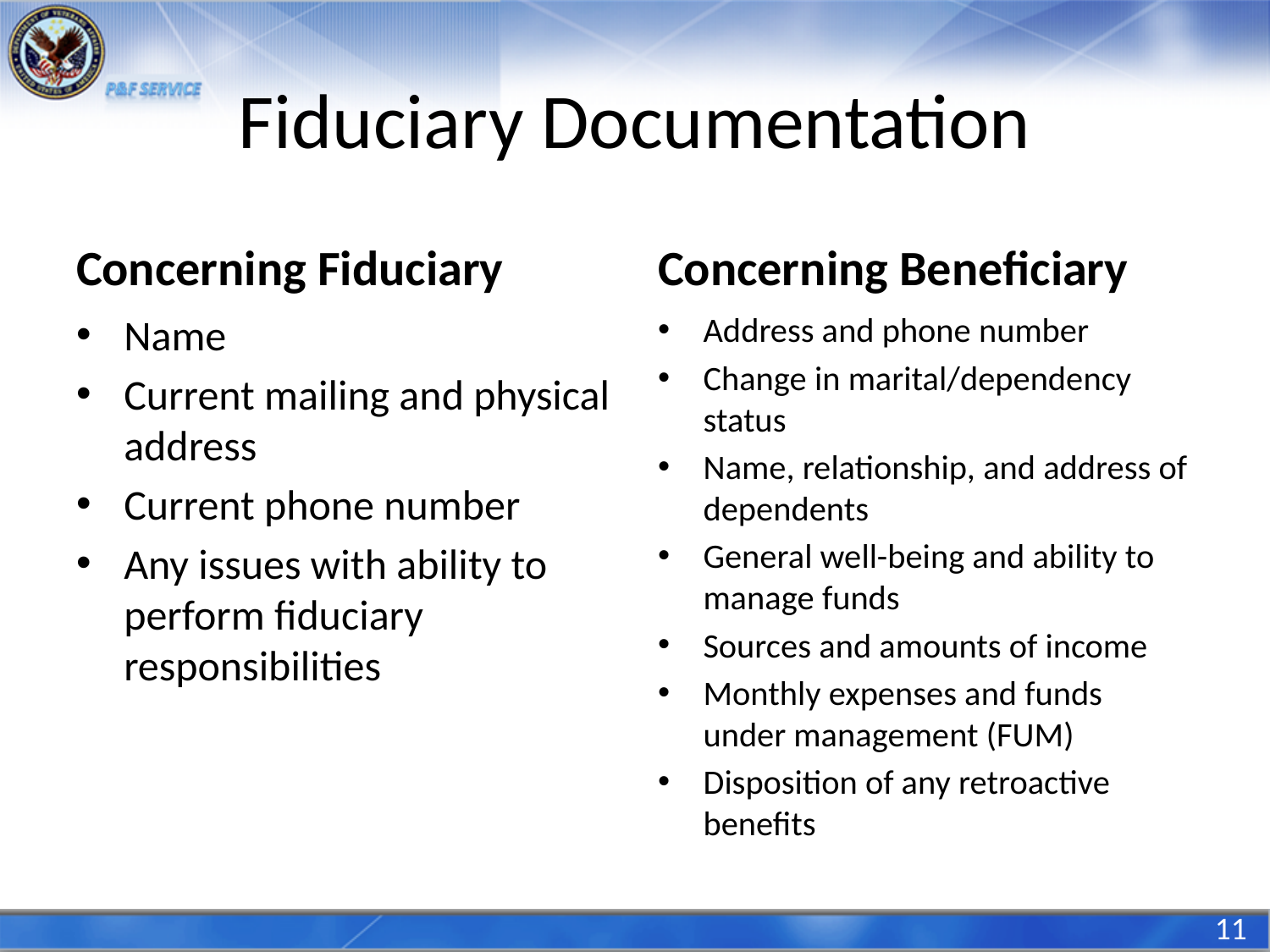

# Fiduciary Documentation
Concerning Fiduciary
Concerning Beneficiary
Name
Current mailing and physical address
Current phone number
Any issues with ability to perform fiduciary responsibilities
Address and phone number
Change in marital/dependency status
Name, relationship, and address of dependents
General well-being and ability to manage funds
Sources and amounts of income
Monthly expenses and funds under management (FUM)
Disposition of any retroactive benefits
11